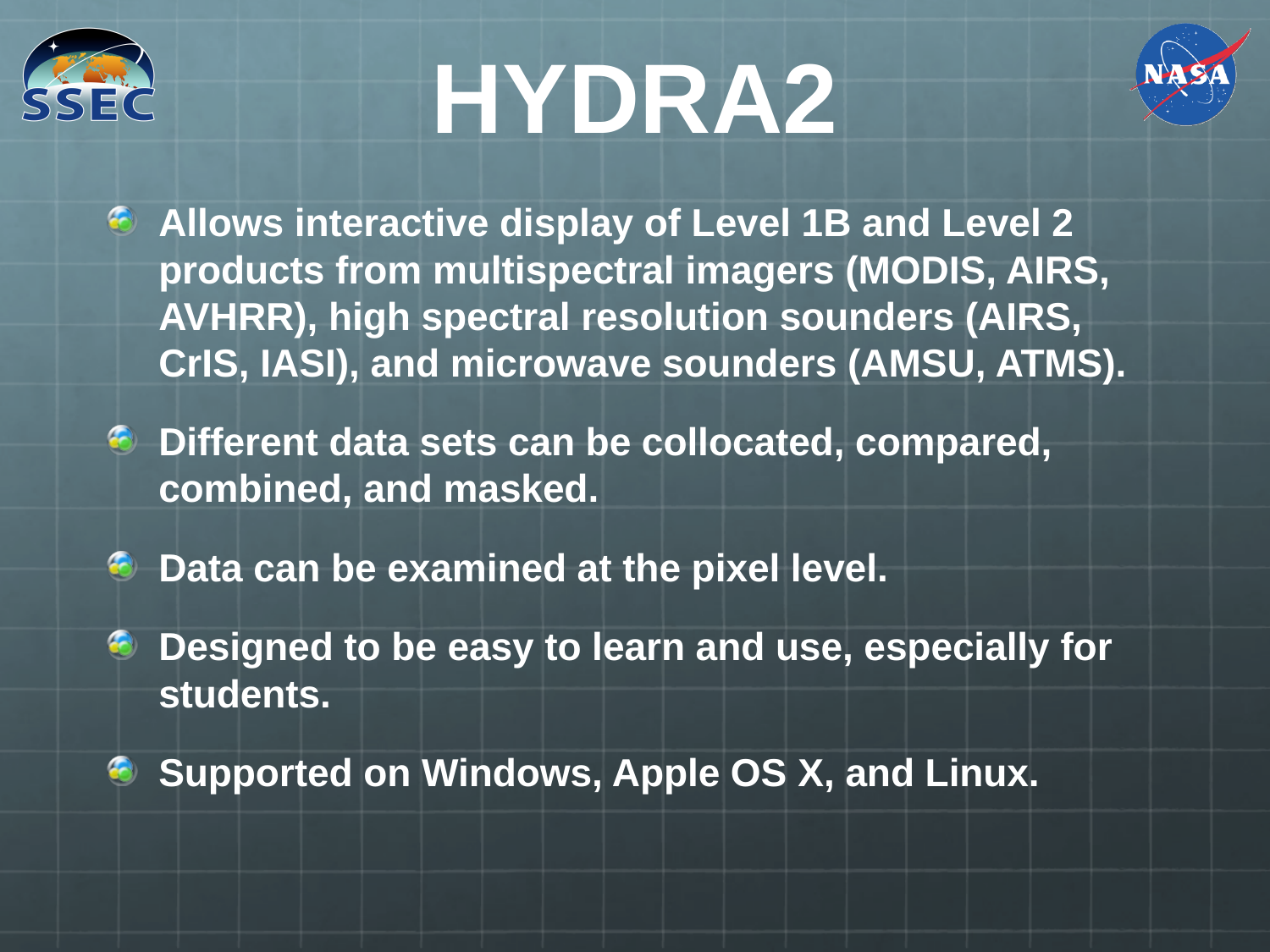

# HYDRA2
Allows interactive display of Level 1B and Level 2 products from multispectral imagers (MODIS, AIRS, AVHRR), high spectral resolution sounders (AIRS, CrIS, IASI), and microwave sounders (AMSU, ATMS).
Different data sets can be collocated, compared, combined, and masked.
Data can be examined at the pixel level.
Designed to be easy to learn and use, especially for students.
Supported on Windows, Apple OS X, and Linux.